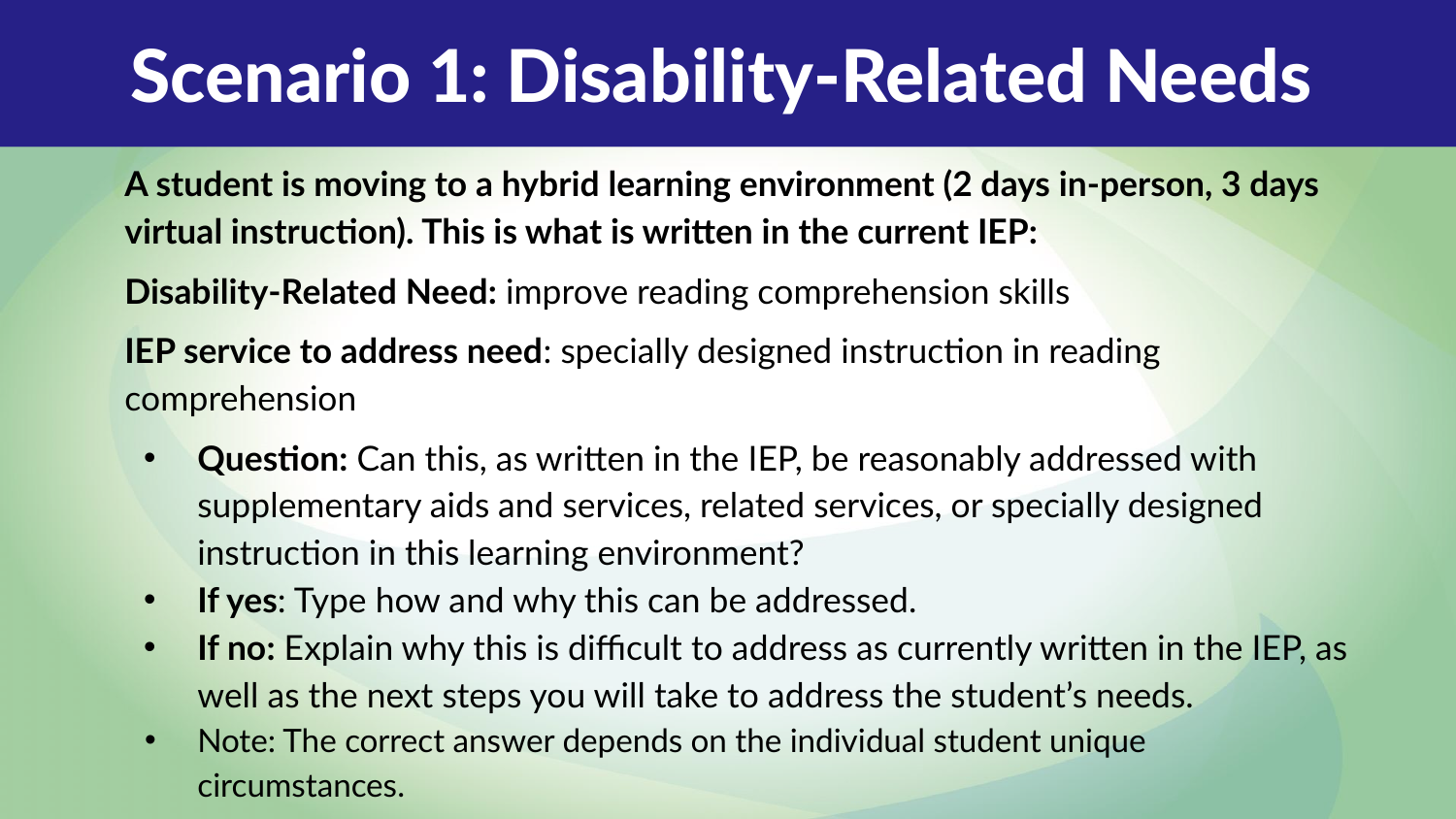

Scenario 1: Disability-Related Needs
A student is moving to a hybrid learning environment (2 days in-person, 3 days virtual instruction). This is what is written in the current IEP:
Disability-Related Need: improve reading comprehension skills
IEP service to address need: specially designed instruction in reading comprehension
Question: Can this, as written in the IEP, be reasonably addressed with supplementary aids and services, related services, or specially designed instruction in this learning environment?
If yes: Type how and why this can be addressed.
If no: Explain why this is difficult to address as currently written in the IEP, as well as the next steps you will take to address the student’s needs.
Note: The correct answer depends on the individual student unique circumstances.